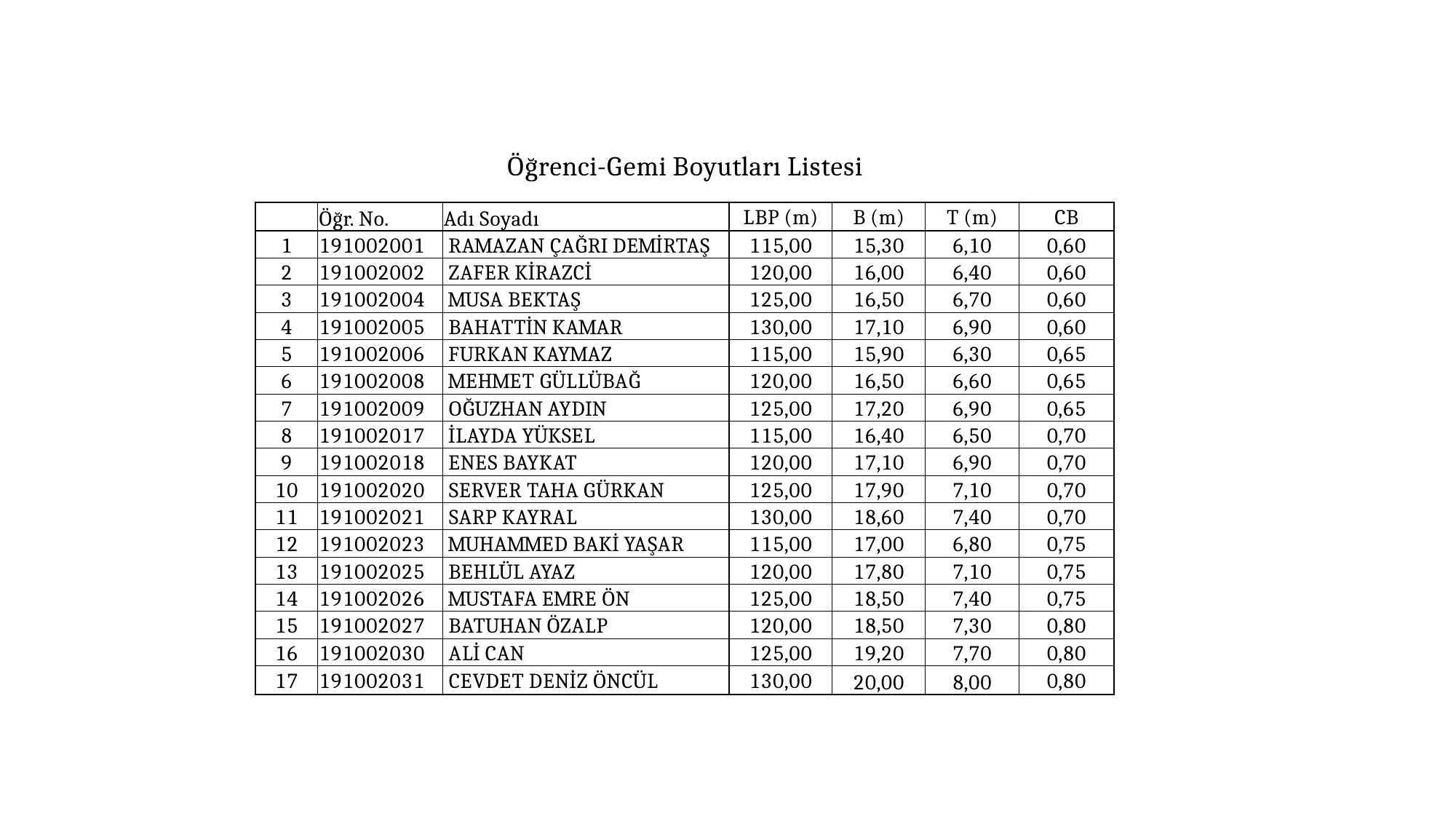

Öğrenci-Gemi Boyutları Listesi
|  | Öğr. No. | Adı Soyadı | LBP (m) | B (m) | T (m) | CB |
| --- | --- | --- | --- | --- | --- | --- |
| 1 | 191002001 | RAMAZAN ÇAĞRI DEMİRTAŞ | 115,00 | 15,30 | 6,10 | 0,60 |
| 2 | 191002002 | ZAFER KİRAZCİ | 120,00 | 16,00 | 6,40 | 0,60 |
| 3 | 191002004 | MUSA BEKTAŞ | 125,00 | 16,50 | 6,70 | 0,60 |
| 4 | 191002005 | BAHATTİN KAMAR | 130,00 | 17,10 | 6,90 | 0,60 |
| 5 | 191002006 | FURKAN KAYMAZ | 115,00 | 15,90 | 6,30 | 0,65 |
| 6 | 191002008 | MEHMET GÜLLÜBAĞ | 120,00 | 16,50 | 6,60 | 0,65 |
| 7 | 191002009 | OĞUZHAN AYDIN | 125,00 | 17,20 | 6,90 | 0,65 |
| 8 | 191002017 | İLAYDA YÜKSEL | 115,00 | 16,40 | 6,50 | 0,70 |
| 9 | 191002018 | ENES BAYKAT | 120,00 | 17,10 | 6,90 | 0,70 |
| 10 | 191002020 | SERVER TAHA GÜRKAN | 125,00 | 17,90 | 7,10 | 0,70 |
| 11 | 191002021 | SARP KAYRAL | 130,00 | 18,60 | 7,40 | 0,70 |
| 12 | 191002023 | MUHAMMED BAKİ YAŞAR | 115,00 | 17,00 | 6,80 | 0,75 |
| 13 | 191002025 | BEHLÜL AYAZ | 120,00 | 17,80 | 7,10 | 0,75 |
| 14 | 191002026 | MUSTAFA EMRE ÖN | 125,00 | 18,50 | 7,40 | 0,75 |
| 15 | 191002027 | BATUHAN ÖZALP | 120,00 | 18,50 | 7,30 | 0,80 |
| 16 | 191002030 | ALİ CAN | 125,00 | 19,20 | 7,70 | 0,80 |
| 17 | 191002031 | CEVDET DENİZ ÖNCÜL | 130,00 | 20,00 | 8,00 | 0,80 |